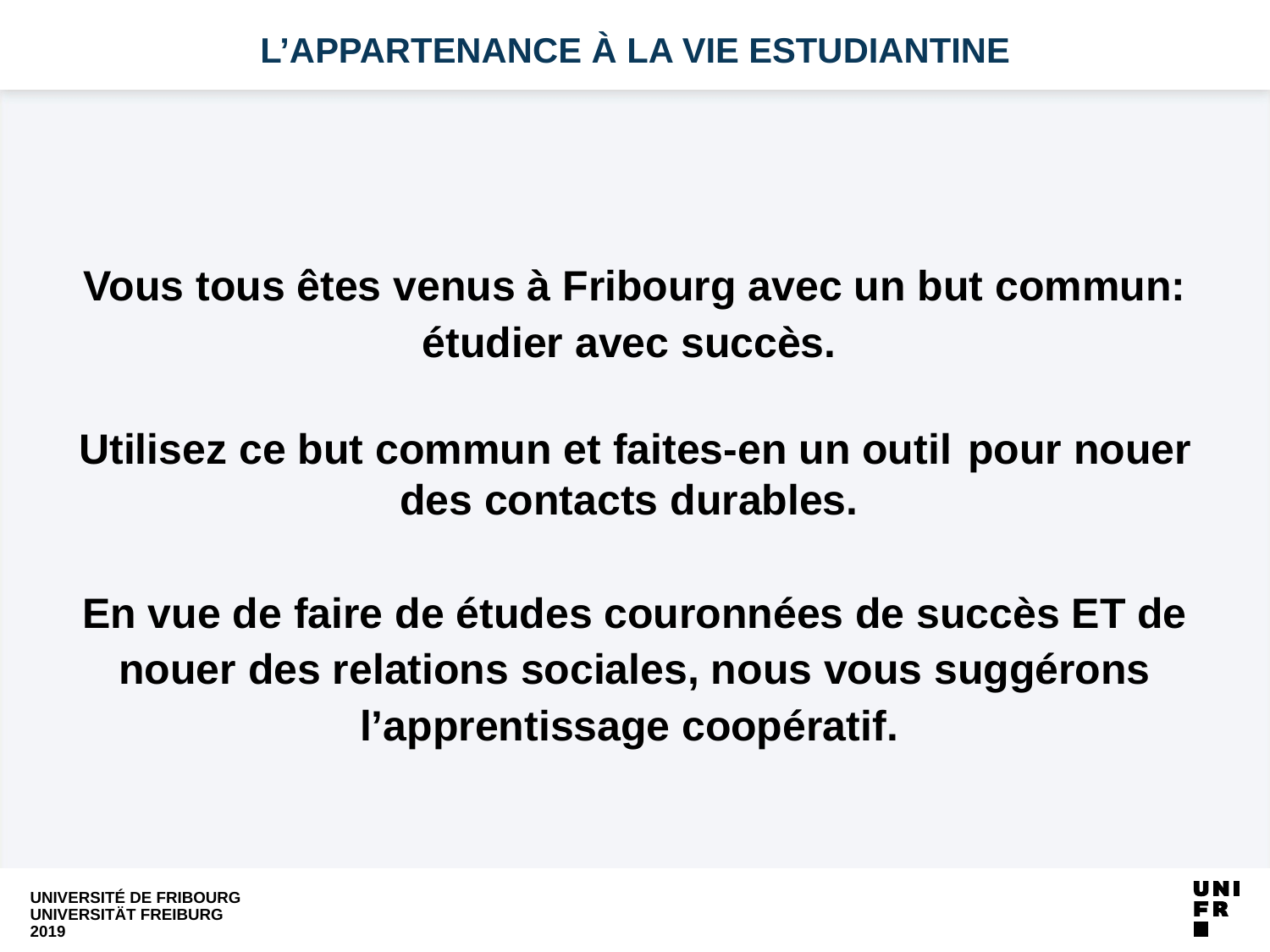

# L’appartenance à la vie estudiantine

Vous tous êtes venus à Fribourg avec un but commun: étudier avec succès.
Utilisez ce but commun et faites-en un outil	pour nouer des contacts durables.
En vue de faire de études couronnées de succès ET de nouer des relations sociales, nous vous suggérons l’apprentissage coopératif.